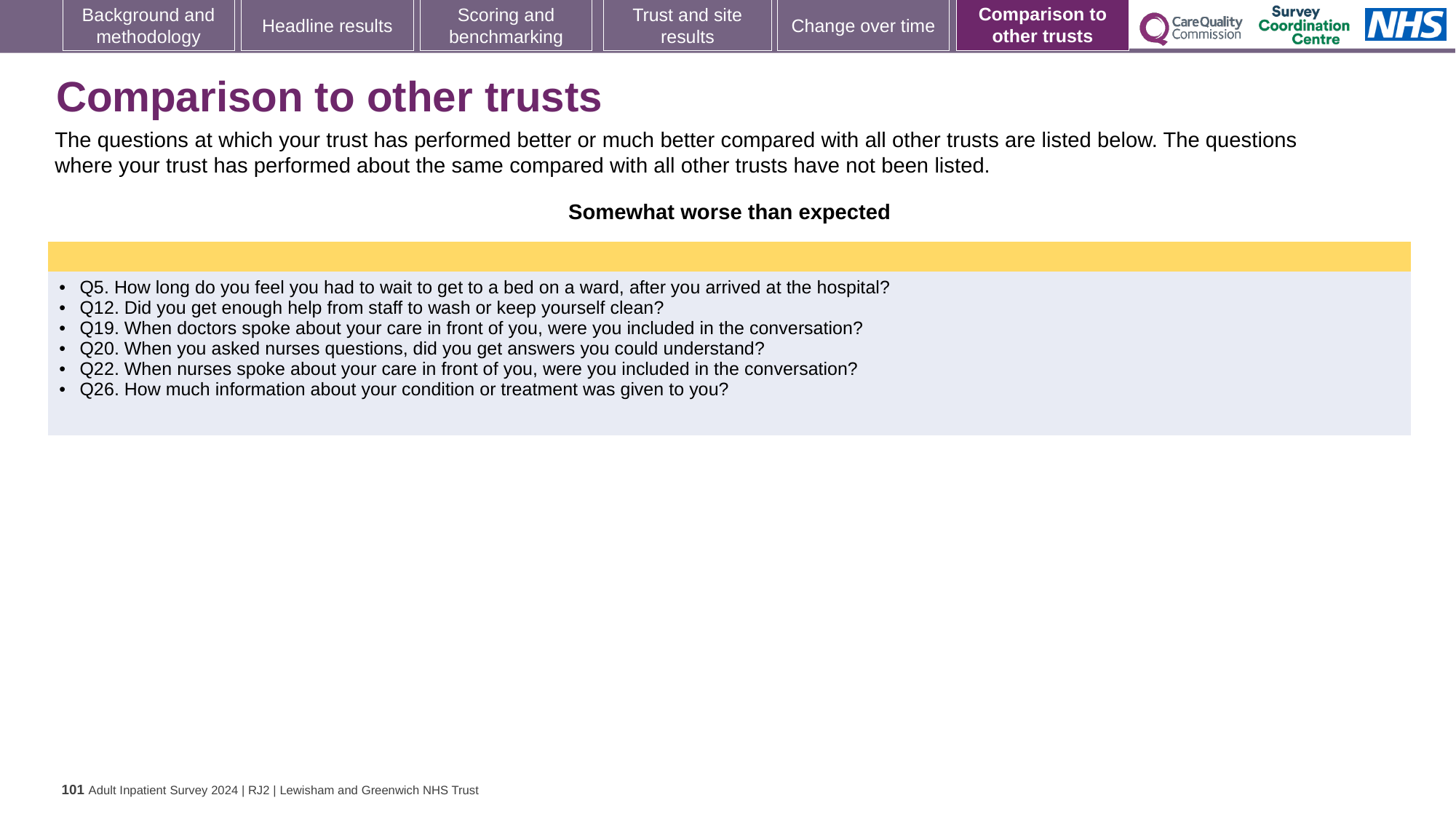

# Comparison to other trusts
The questions at which your trust has performed better or much better compared with all other trusts are listed below. The questions where your trust has performed about the same compared with all other trusts have not been listed.
| Somewhat worse than expected |
| --- |
|  |
| Q5. How long do you feel you had to wait to get to a bed on a ward, after you arrived at the hospital? Q12. Did you get enough help from staff to wash or keep yourself clean? Q19. When doctors spoke about your care in front of you, were you included in the conversation? Q20. When you asked nurses questions, did you get answers you could understand? Q22. When nurses spoke about your care in front of you, were you included in the conversation? Q26. How much information about your condition or treatment was given to you? |
101